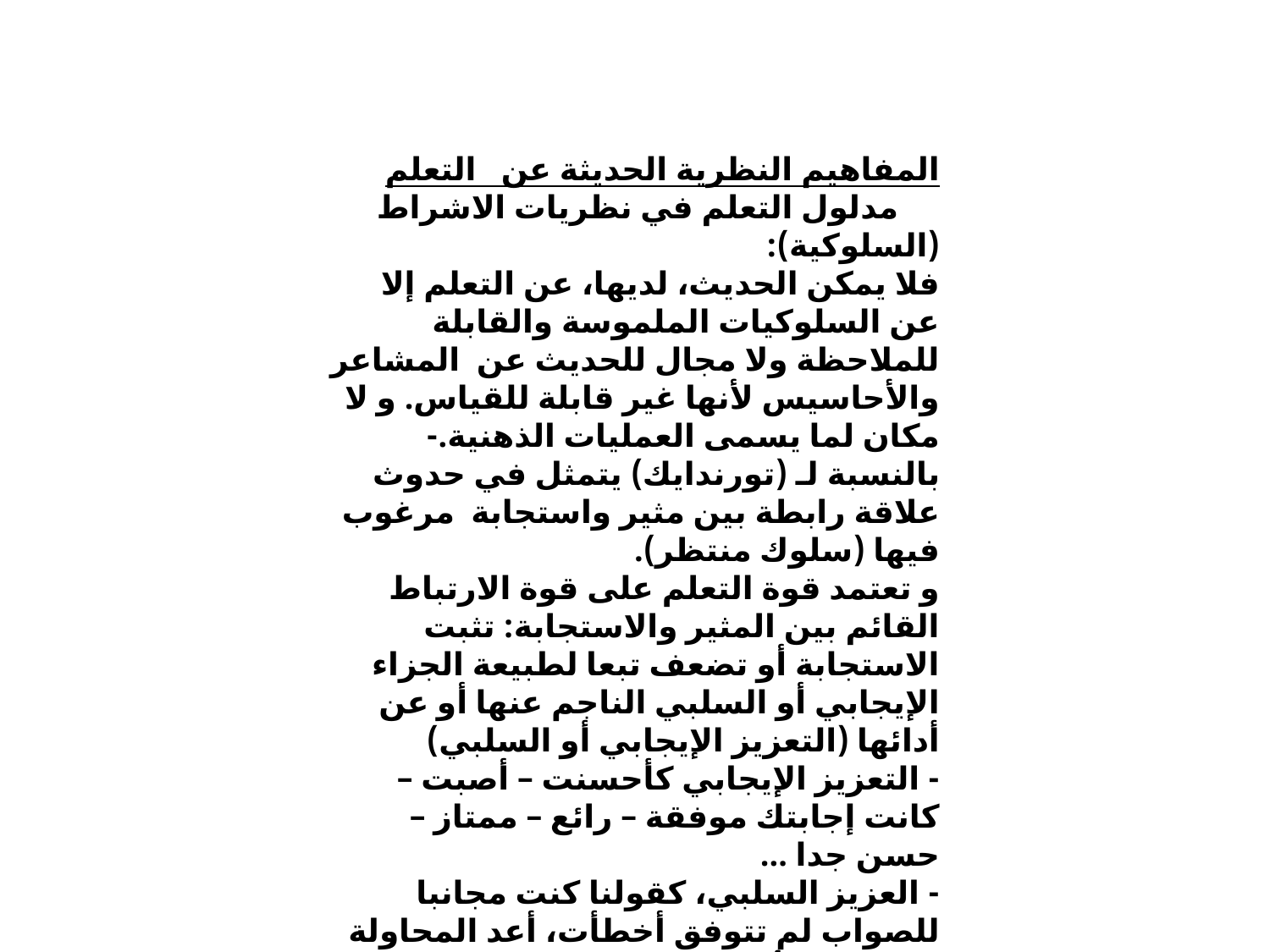

المفاهيم النظرية الحديثة عن   التعلم
     مدلول التعلم في نظريات الاشراط (السلوكية):
فلا يمكن الحديث، لديها، عن التعلم إلا عن السلوكيات الملموسة والقابلة للملاحظة ولا مجال للحديث عن  المشاعر والأحاسيس لأنها غير قابلة للقياس. و لا مكان لما يسمى العمليات الذهنية.- بالنسبة لـ (تورندايك) يتمثل في حدوث علاقة رابطة بين مثير واستجابة  مرغوب فيها (سلوك منتظر).
و تعتمد قوة التعلم على قوة الارتباط القائم بين المثير والاستجابة: تثبت الاستجابة أو تضعف تبعا لطبيعة الجزاء الإيجابي أو السلبي الناجم عنها أو عن أدائها (التعزيز الإيجابي أو السلبي)
- التعزيز الإيجابي كأحسنت – أصبت – كانت إجابتك موفقة – رائع – ممتاز – حسن جدا ...
- العزيز السلبي، كقولنا كنت مجانبا للصواب لم تتوفق أخطأت، أعد المحاولة مرة ثانية لأنها غير سليمة ...